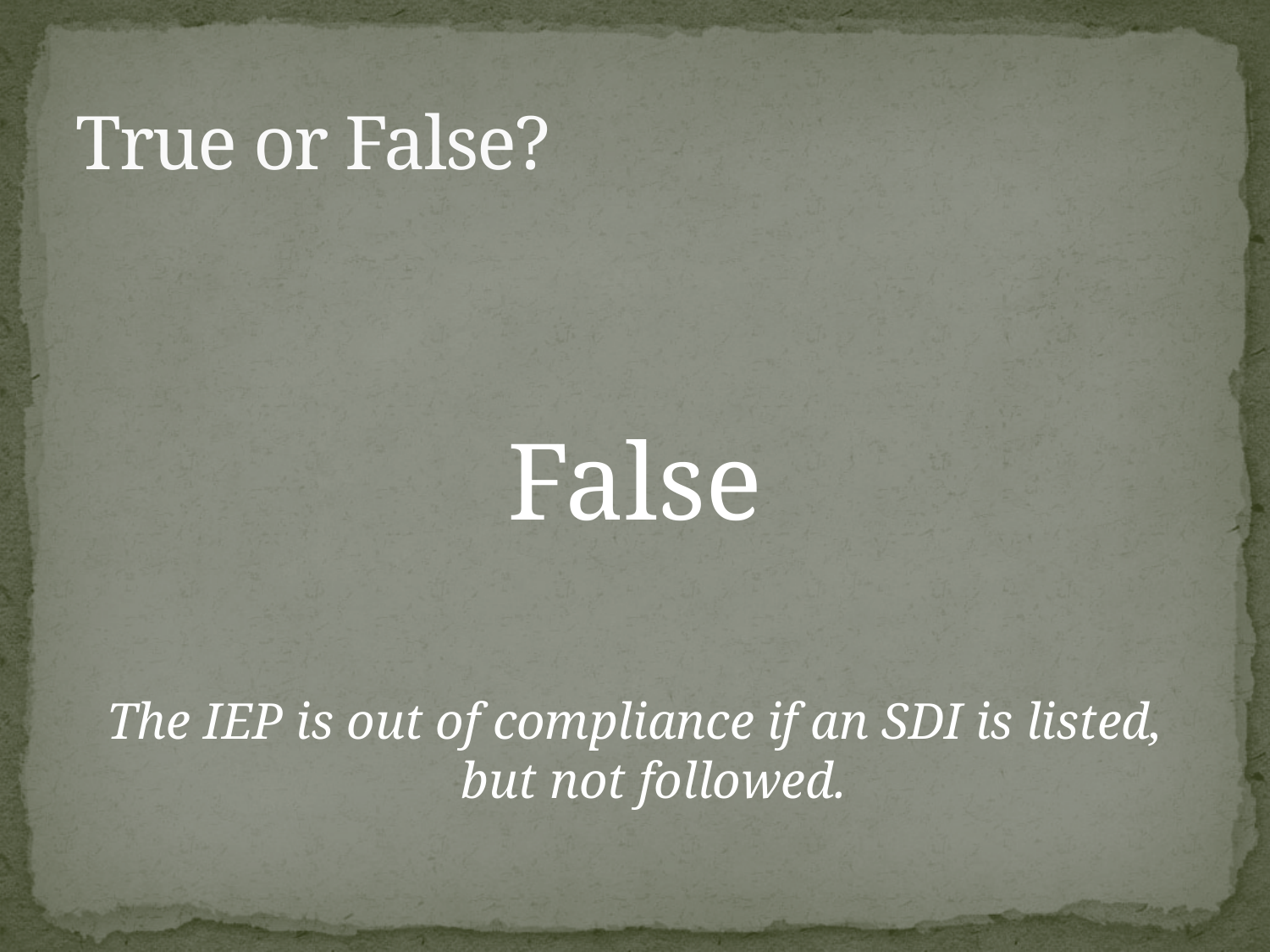

# True or False?

False

The IEP is out of compliance if an SDI is listed, but not followed.